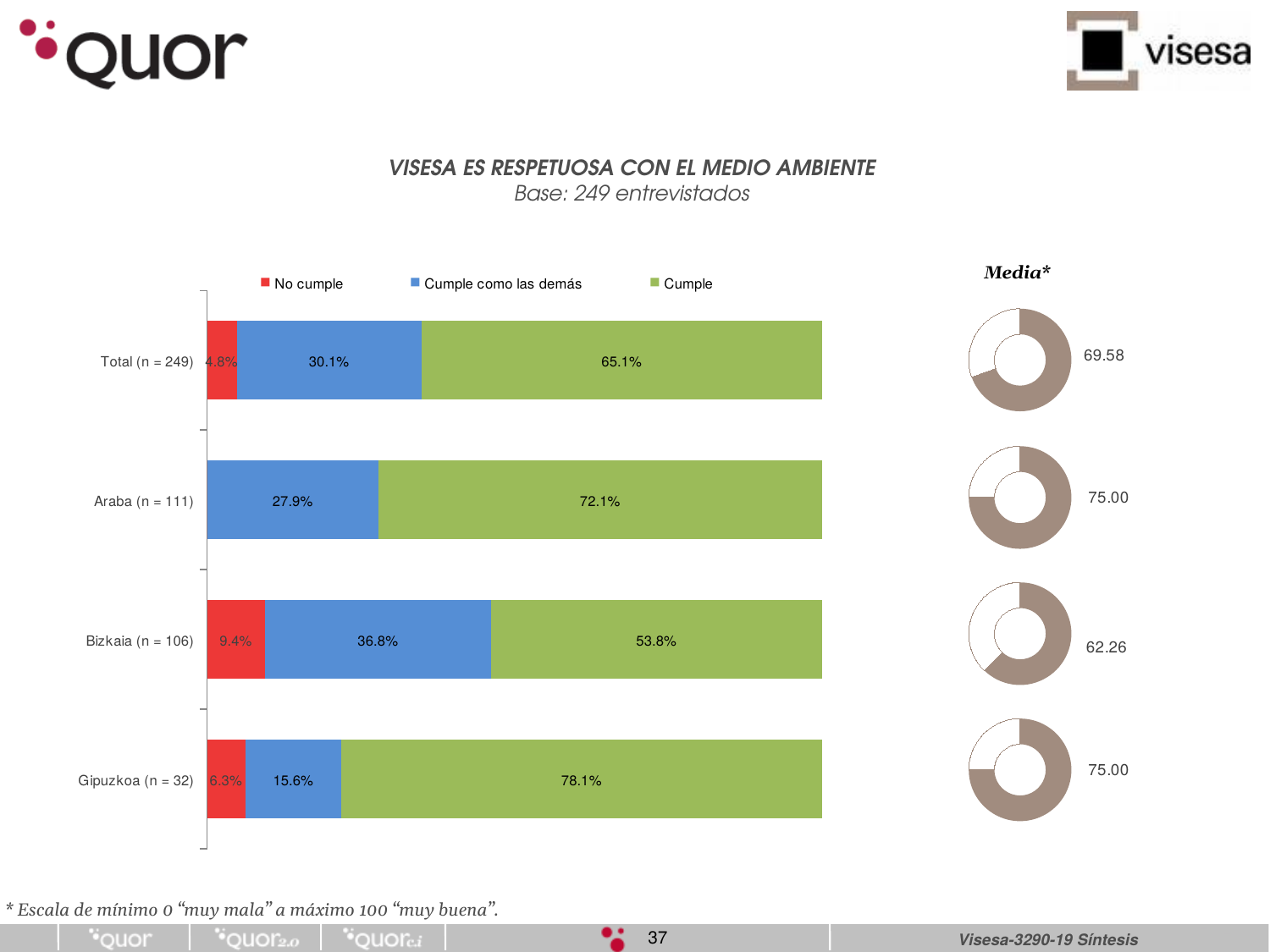

VISESA ES RESPETUOSA CON EL MEDIO AMBIENTE
Base: 249 entrevistados
Media*

### Chart

| Category | No cumple | Cumple como las demás | Cumple |
|---|---|---|---|
| Total (n = 249) | 0.04819277108433735 | 0.30120481927710846 | 0.6506024096385542 |
| Araba (n = 111) | 0.0 | 0.27927927927927926 | 0.7207207207207208 |
| Bizkaia (n = 106) | 0.09433962264150944 | 0.3679245283018868 | 0.5377358490566038 |
| Gipuzkoa (n = 32) | 0.0625 | 0.15625 | 0.78125 |

### Chart

| Category | Año 2013 (n=304) |
|---|---|
| -100 | 69.57831325301206 |
| -50 | 30.421686746987945 |

### Chart

| Category | Año 2013 (n=304) |
|---|---|
| -100 | 75.00000000000003 |
| -50 | 24.99999999999997 |

### Chart

| Category | Año 2013 (n=304) |
|---|---|
| -100 | 62.26415094339622 |
| -50 | 37.73584905660378 |

### Chart

| Category | Año 2013 (n=304) |
|---|---|
| -100 | 75.0 |
| -50 | 25.0 |
* Escala de mínimo 0 “muy mala” a máximo 100 “muy buena”.